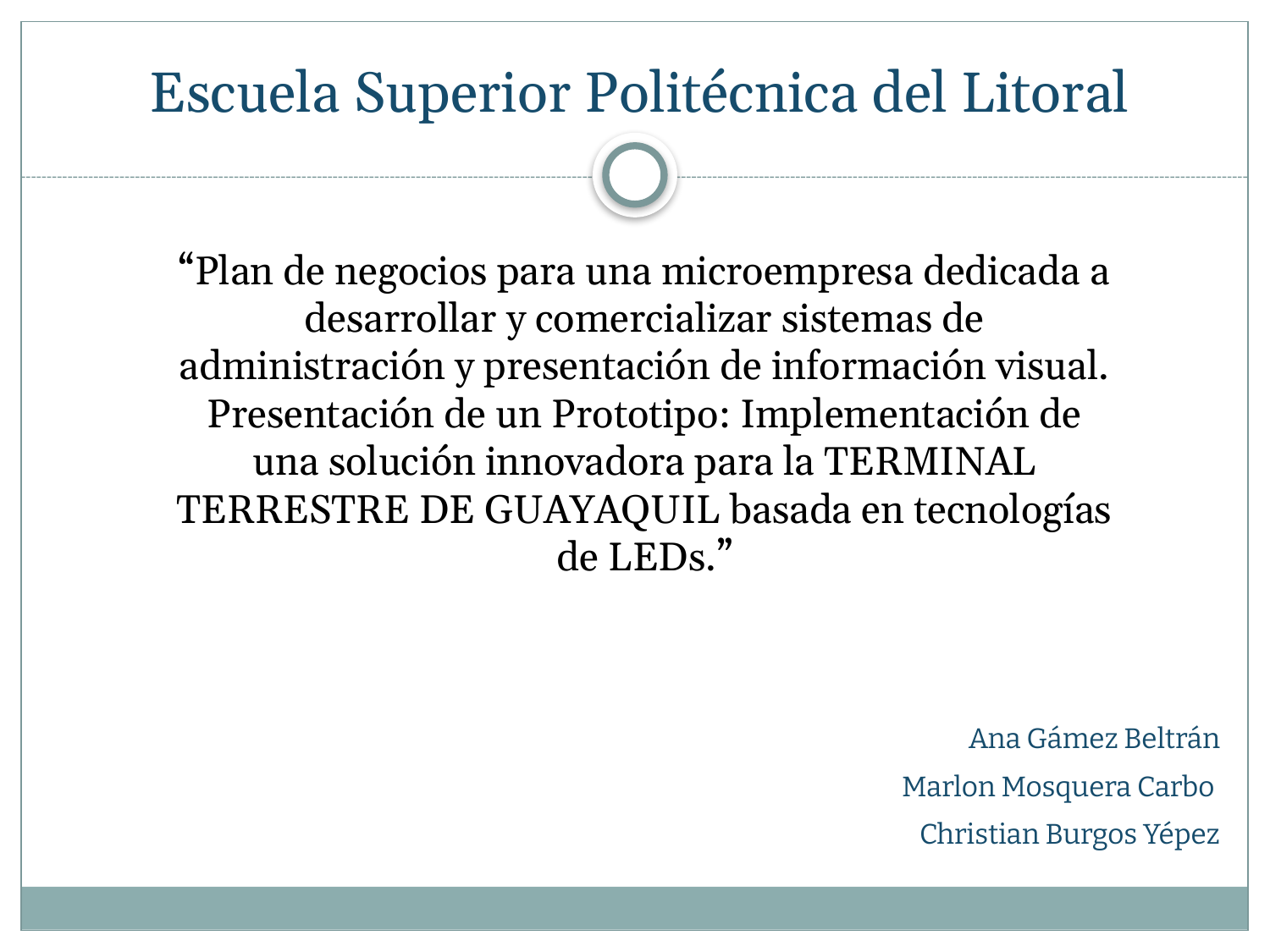

Escuela Superior Politécnica del Litoral
# “Plan de negocios para una microempresa dedicada a desarrollar y comercializar sistemas de administración y presentación de información visual. Presentación de un Prototipo: Implementación de una solución innovadora para la TERMINAL TERRESTRE DE GUAYAQUIL basada en tecnologías de LEDs.”
Ana Gámez Beltrán
Marlon Mosquera Carbo
Christian Burgos Yépez